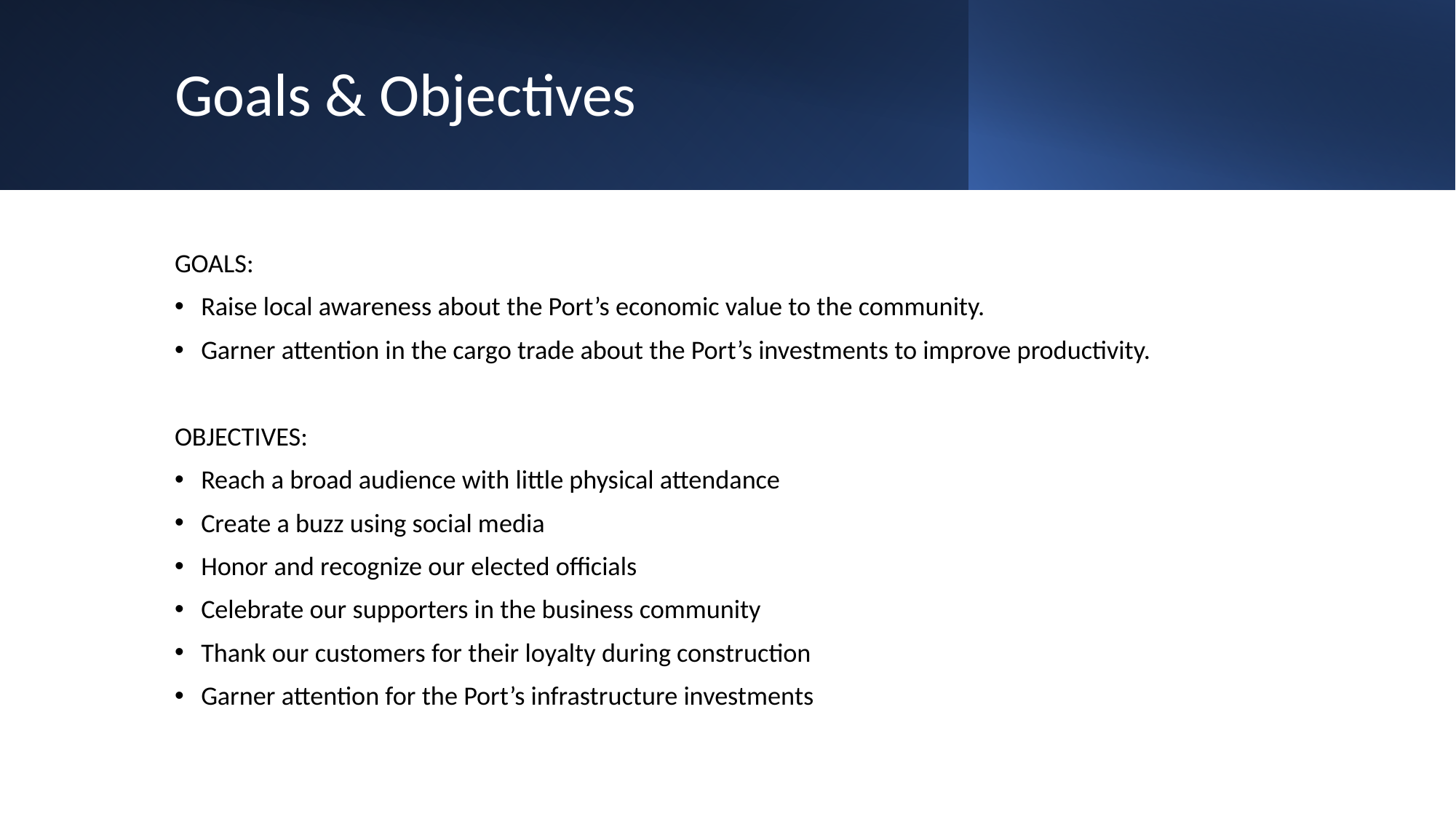

# Goals & Objectives
GOALS:
Raise local awareness about the Port’s economic value to the community.
Garner attention in the cargo trade about the Port’s investments to improve productivity.

OBJECTIVES:
Reach a broad audience with little physical attendance
Create a buzz using social media
Honor and recognize our elected officials
Celebrate our supporters in the business community
Thank our customers for their loyalty during construction
Garner attention for the Port’s infrastructure investments